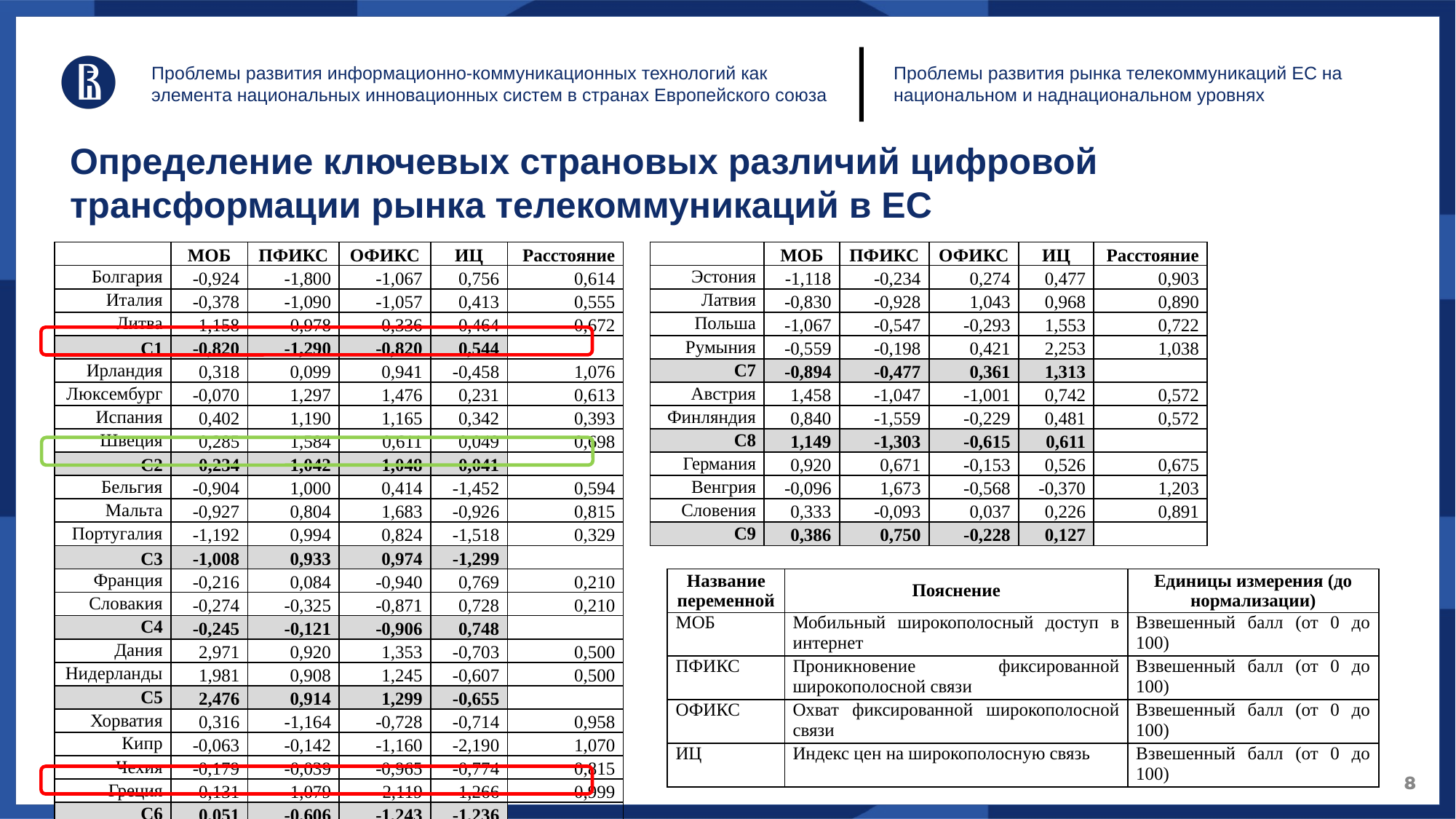

Проблемы развития информационно-коммуникационных технологий как элемента национальных инновационных систем в странах Европейского союза
Проблемы развития рынка телекоммуникаций ЕС на национальном и наднациональном уровнях
Определение ключевых страновых различий цифровой трансформации рынка телекоммуникаций в ЕС
|  | MОБ | ПФИКС | ОФИКС | ИЦ | Расстояние |
| --- | --- | --- | --- | --- | --- |
| Болгария | -0,924 | -1,800 | -1,067 | 0,756 | 0,614 |
| Италия | -0,378 | -1,090 | -1,057 | 0,413 | 0,555 |
| Литва | -1,158 | -0,978 | -0,336 | 0,464 | 0,672 |
| C1 | -0,820 | -1,290 | -0,820 | 0,544 |  |
| Ирландия | 0,318 | 0,099 | 0,941 | -0,458 | 1,076 |
| Люксембург | -0,070 | 1,297 | 1,476 | 0,231 | 0,613 |
| Испания | 0,402 | 1,190 | 1,165 | 0,342 | 0,393 |
| Швеция | 0,285 | 1,584 | 0,611 | 0,049 | 0,698 |
| С2 | 0,234 | 1,042 | 1,048 | 0,041 |  |
| Бельгия | -0,904 | 1,000 | 0,414 | -1,452 | 0,594 |
| Мальта | -0,927 | 0,804 | 1,683 | -0,926 | 0,815 |
| Португалия | -1,192 | 0,994 | 0,824 | -1,518 | 0,329 |
| С3 | -1,008 | 0,933 | 0,974 | -1,299 |  |
| Франция | -0,216 | 0,084 | -0,940 | 0,769 | 0,210 |
| Словакия | -0,274 | -0,325 | -0,871 | 0,728 | 0,210 |
| С4 | -0,245 | -0,121 | -0,906 | 0,748 |  |
| Дания | 2,971 | 0,920 | 1,353 | -0,703 | 0,500 |
| Нидерланды | 1,981 | 0,908 | 1,245 | -0,607 | 0,500 |
| С5 | 2,476 | 0,914 | 1,299 | -0,655 |  |
| Хорватия | 0,316 | -1,164 | -0,728 | -0,714 | 0,958 |
| Кипр | -0,063 | -0,142 | -1,160 | -2,190 | 1,070 |
| Чехия | -0,179 | -0,039 | -0,965 | -0,774 | 0,815 |
| Греция | 0,131 | -1,079 | -2,119 | -1,266 | 0,999 |
| С6 | 0,051 | -0,606 | -1,243 | -1,236 |  |
|  | MОБ | ПФИКС | ОФИКС | ИЦ | Расстояние |
| --- | --- | --- | --- | --- | --- |
| Эстония | -1,118 | -0,234 | 0,274 | 0,477 | 0,903 |
| Латвия | -0,830 | -0,928 | 1,043 | 0,968 | 0,890 |
| Польша | -1,067 | -0,547 | -0,293 | 1,553 | 0,722 |
| Румыния | -0,559 | -0,198 | 0,421 | 2,253 | 1,038 |
| С7 | -0,894 | -0,477 | 0,361 | 1,313 |  |
| Австрия | 1,458 | -1,047 | -1,001 | 0,742 | 0,572 |
| Финляндия | 0,840 | -1,559 | -0,229 | 0,481 | 0,572 |
| С8 | 1,149 | -1,303 | -0,615 | 0,611 |  |
| Германия | 0,920 | 0,671 | -0,153 | 0,526 | 0,675 |
| Венгрия | -0,096 | 1,673 | -0,568 | -0,370 | 1,203 |
| Словения | 0,333 | -0,093 | 0,037 | 0,226 | 0,891 |
| С9 | 0,386 | 0,750 | -0,228 | 0,127 |  |

| Название переменной | Пояснение | Единицы измерения (до нормализации) |
| --- | --- | --- |
| МОБ | Мобильный широкополосный доступ в интернет | Взвешенный балл (от 0 до 100) |
| ПФИКС | Проникновение фиксированной широкополосной связи | Взвешенный балл (от 0 до 100) |
| ОФИКС | Охват фиксированной широкополосной связи | Взвешенный балл (от 0 до 100) |
| ИЦ | Индекс цен на широкополосную связь | Взвешенный балл (от 0 до 100) |

8